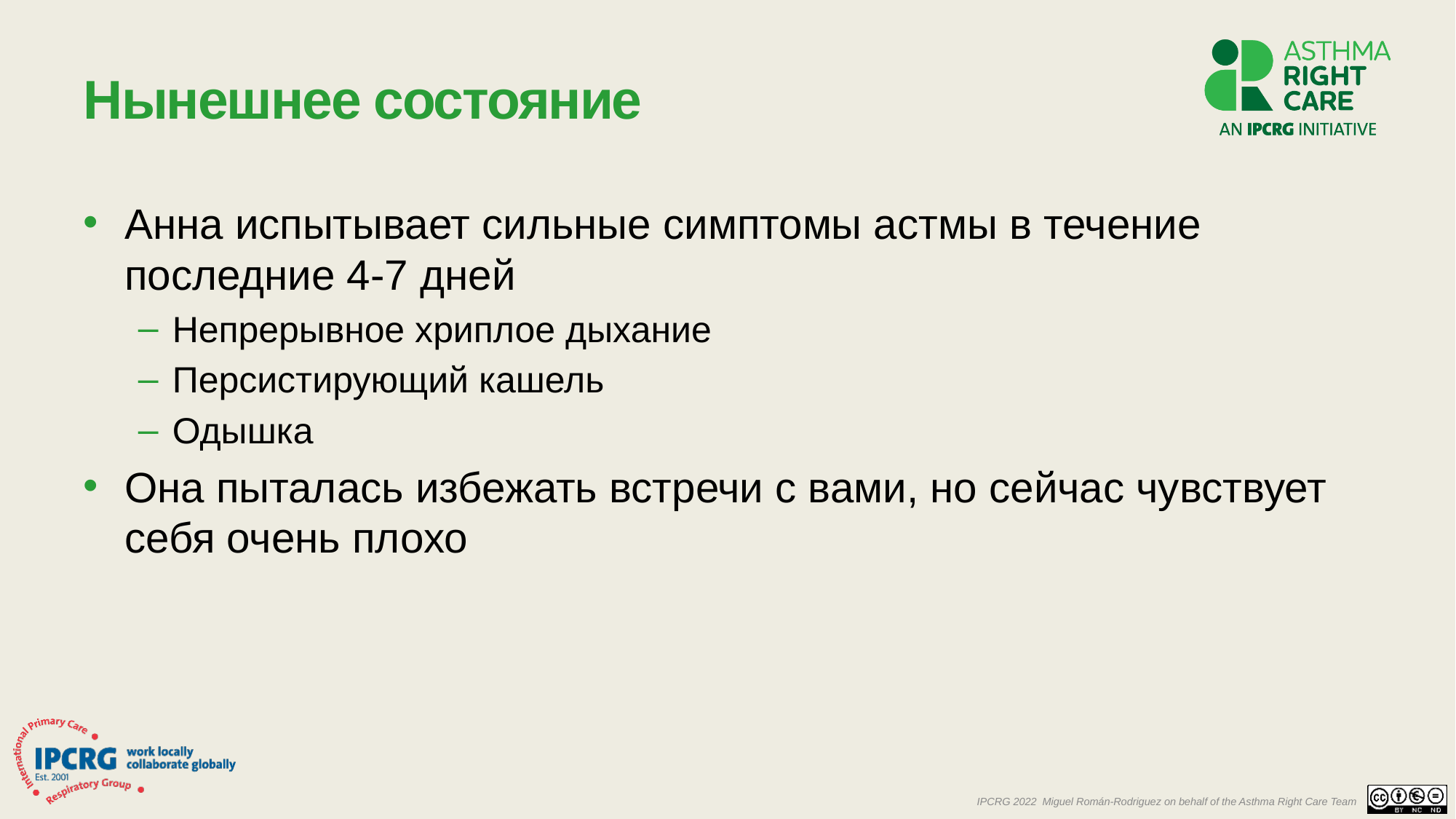

# Нынешнее состояние
Анна испытывает сильные симптомы астмы в течение последние 4-7 дней
Непрерывное хриплое дыхание
Персистирующий кашель
Одышка
Она пыталась избежать встречи с вами, но сейчас чувствует себя очень плохо